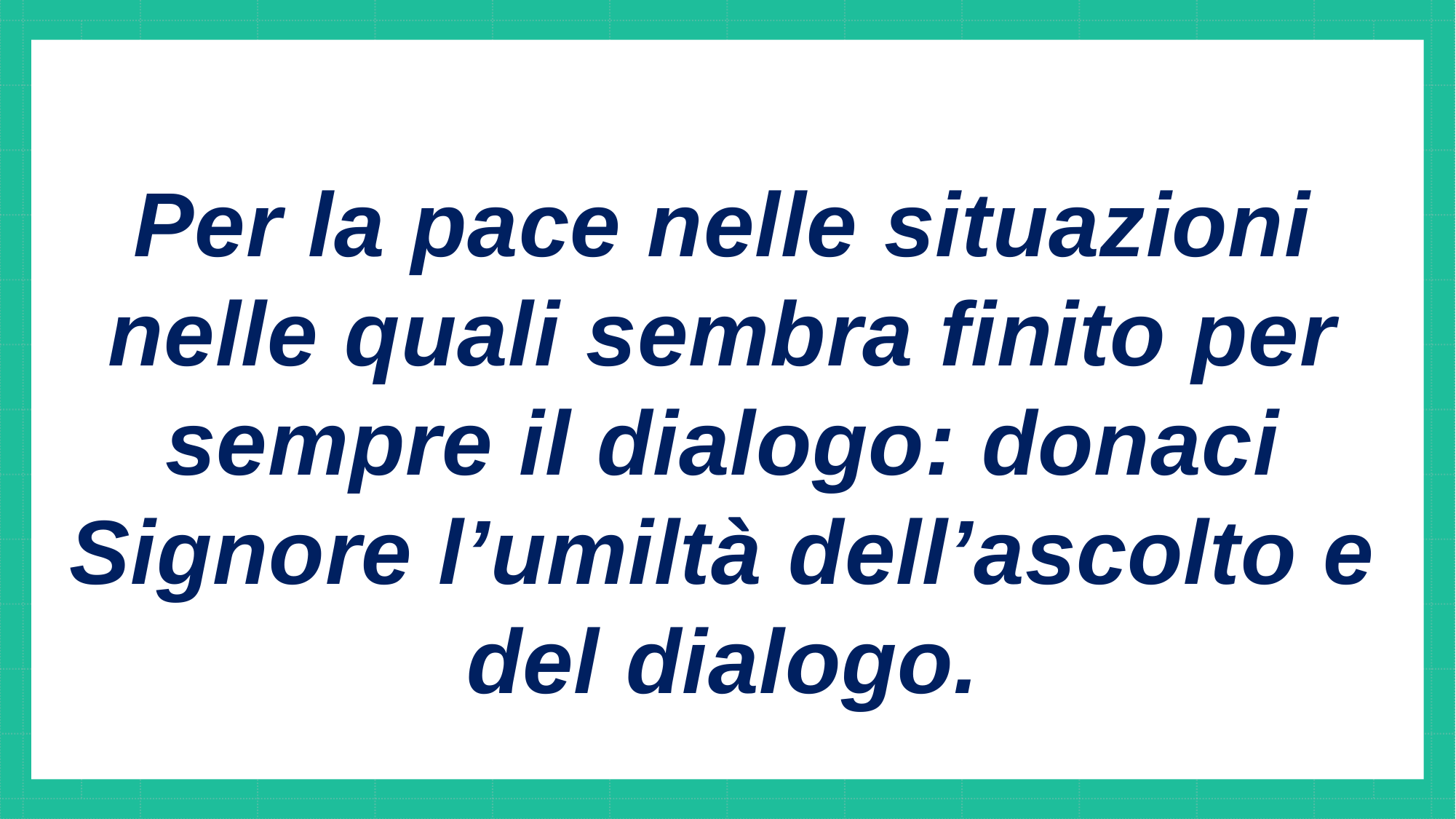

Per la pace nelle situazioni nelle quali sembra finito per sempre il dialogo: donaci Signore l’umiltà dell’ascolto e del dialogo.